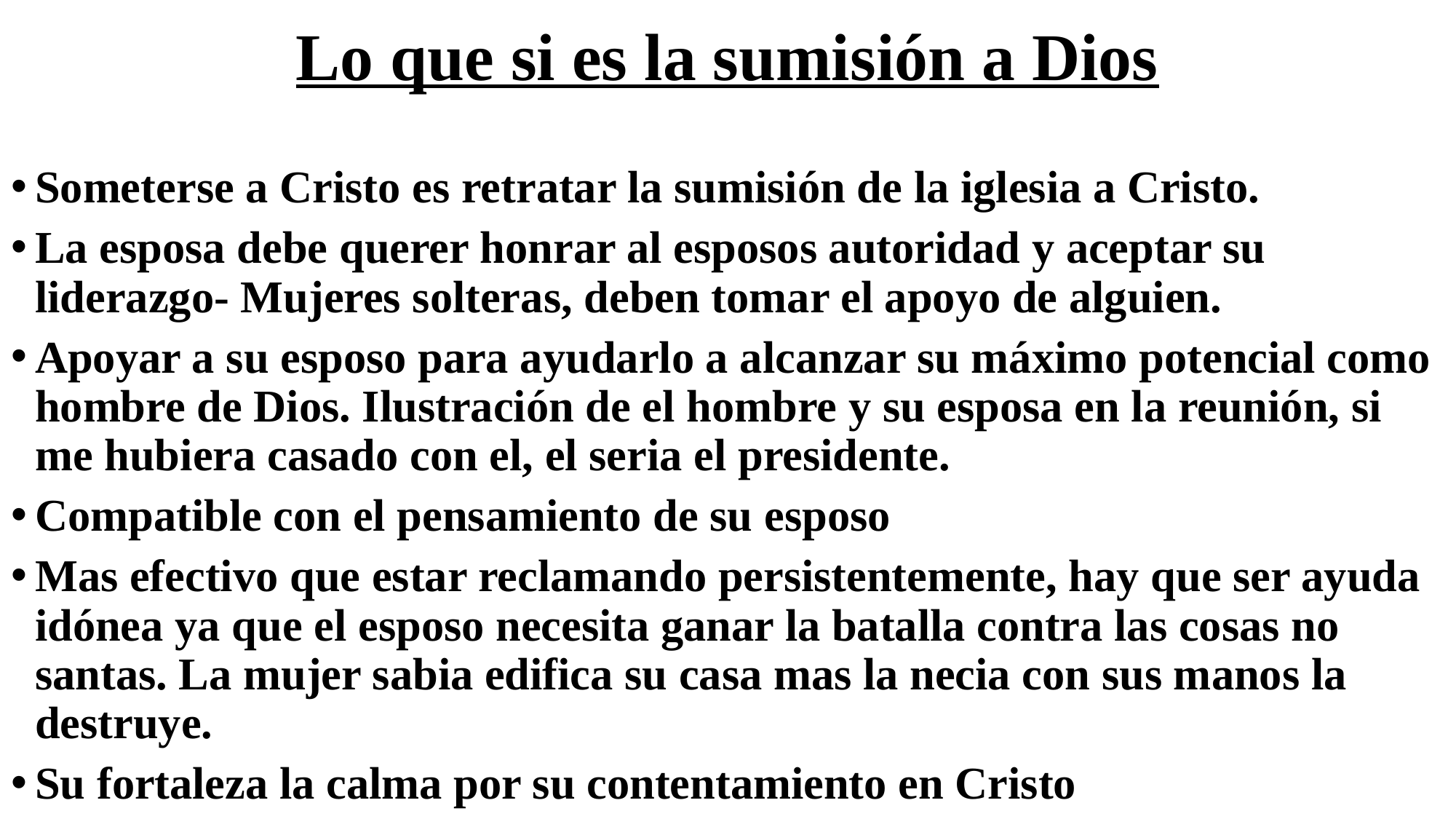

# Lo que si es la sumisión a Dios
Someterse a Cristo es retratar la sumisión de la iglesia a Cristo.
La esposa debe querer honrar al esposos autoridad y aceptar su liderazgo- Mujeres solteras, deben tomar el apoyo de alguien.
Apoyar a su esposo para ayudarlo a alcanzar su máximo potencial como hombre de Dios. Ilustración de el hombre y su esposa en la reunión, si me hubiera casado con el, el seria el presidente.
Compatible con el pensamiento de su esposo
Mas efectivo que estar reclamando persistentemente, hay que ser ayuda idónea ya que el esposo necesita ganar la batalla contra las cosas no santas. La mujer sabia edifica su casa mas la necia con sus manos la destruye.
Su fortaleza la calma por su contentamiento en Cristo